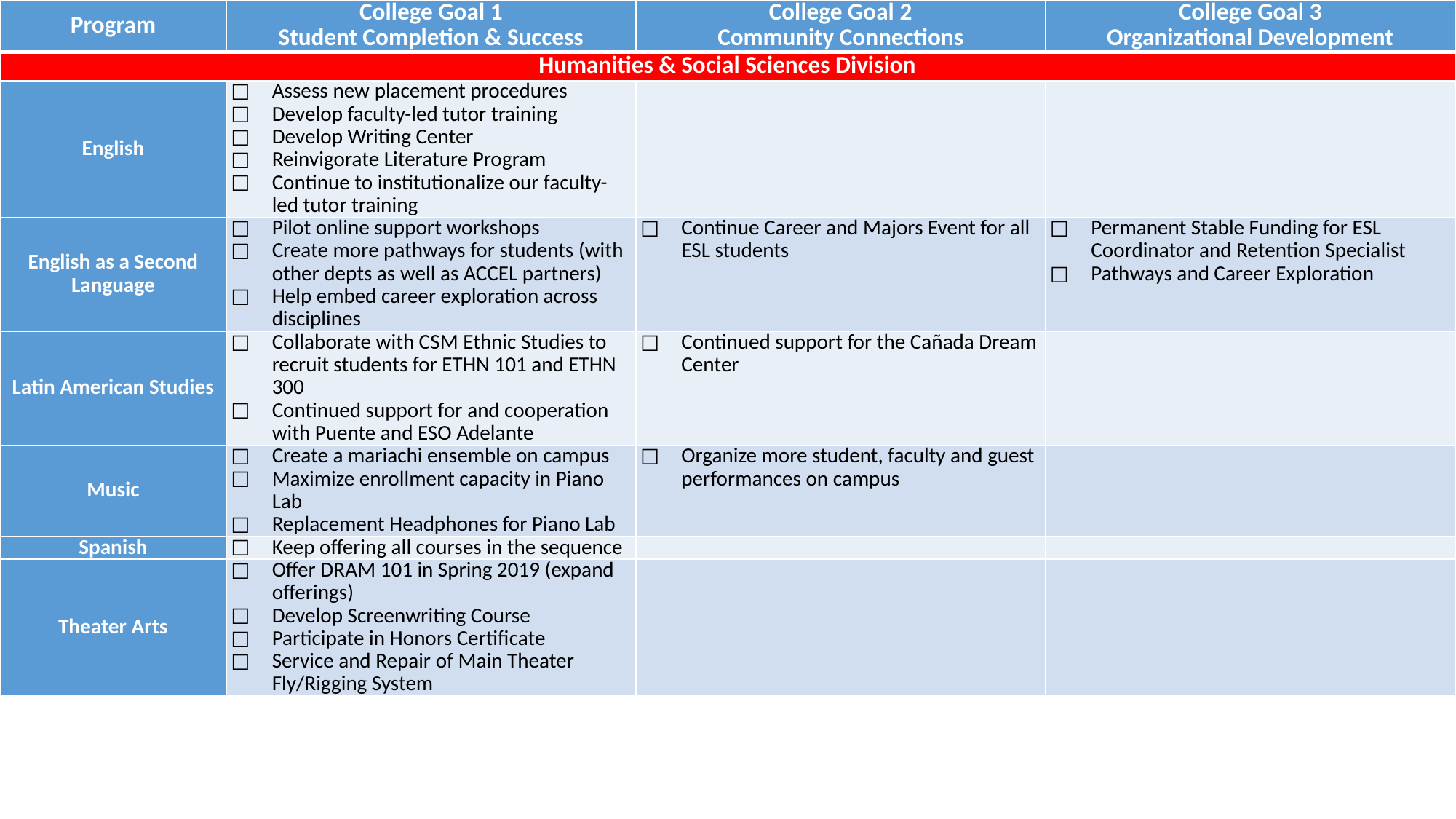

| Program | College Goal 1 Student Completion & Success | College Goal 2 Community Connections | College Goal 3 Organizational Development |
| --- | --- | --- | --- |
| Humanities & Social Sciences Division |  |  |  |
| English | Assess new placement procedures Develop faculty-led tutor training Develop Writing Center Reinvigorate Literature Program Continue to institutionalize our faculty-led tutor training |  |  |
| English as a Second Language | Pilot online support workshops Create more pathways for students (with other depts as well as ACCEL partners) Help embed career exploration across disciplines | Continue Career and Majors Event for all ESL students | Permanent Stable Funding for ESL Coordinator and Retention Specialist Pathways and Career Exploration |
| Latin American Studies | Collaborate with CSM Ethnic Studies to recruit students for ETHN 101 and ETHN 300 Continued support for and cooperation with Puente and ESO Adelante | Continued support for the Cañada Dream Center |  |
| Music | Create a mariachi ensemble on campus Maximize enrollment capacity in Piano Lab Replacement Headphones for Piano Lab | Organize more student, faculty and guest performances on campus |  |
| Spanish | Keep offering all courses in the sequence |  |  |
| Theater Arts | Offer DRAM 101 in Spring 2019 (expand offerings) Develop Screenwriting Course Participate in Honors Certificate Service and Repair of Main Theater Fly/Rigging System |  |  |